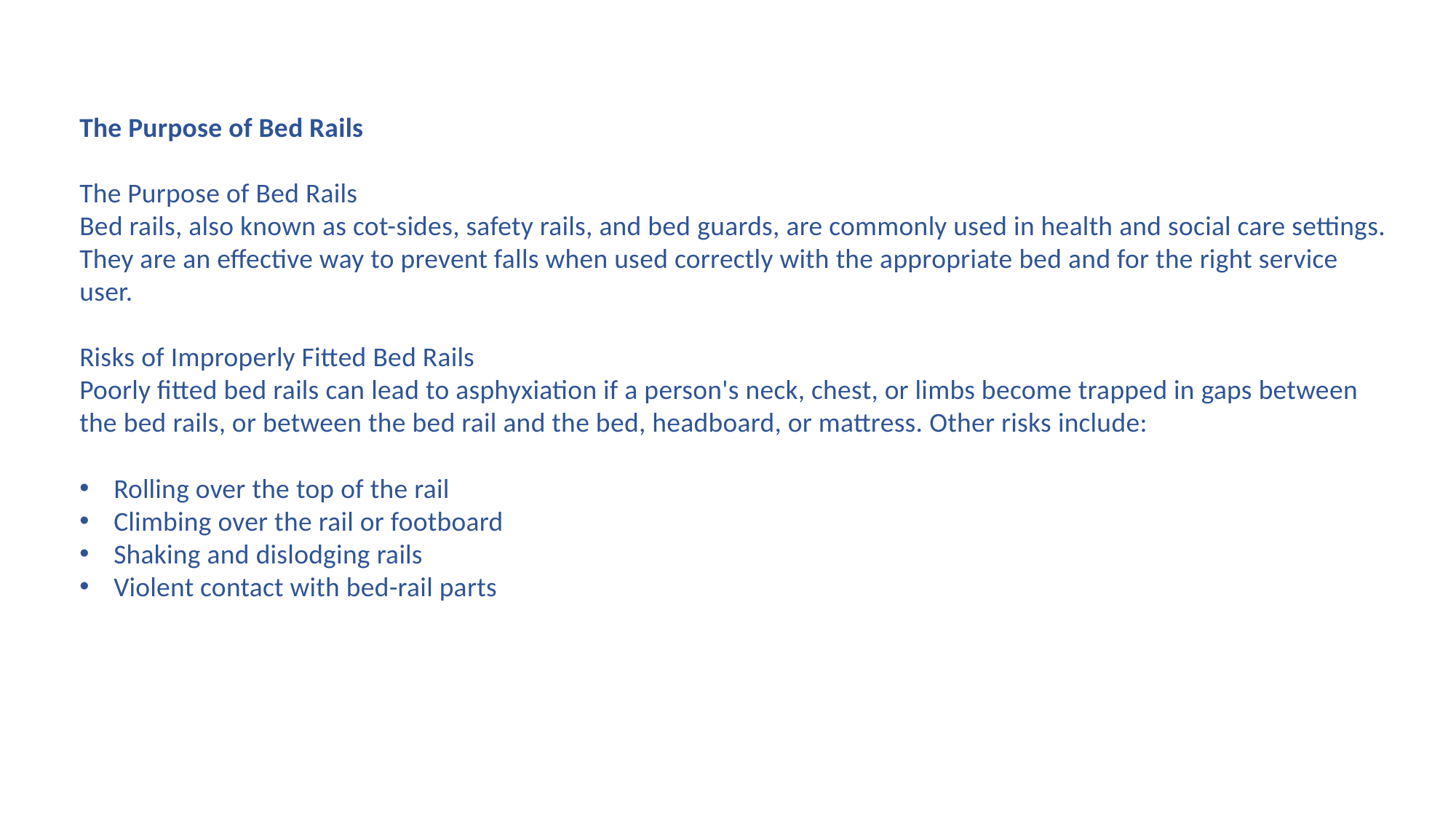

The Purpose of Bed Rails

The Purpose of Bed Rails
Bed rails, also known as cot-sides, safety rails, and bed guards, are commonly used in health and social care settings. They are an effective way to prevent falls when used correctly with the appropriate bed and for the right service user.

Risks of Improperly Fitted Bed Rails
Poorly fitted bed rails can lead to asphyxiation if a person's neck, chest, or limbs become trapped in gaps between the bed rails, or between the bed rail and the bed, headboard, or mattress. Other risks include:

Rolling over the top of the rail
Climbing over the rail or footboard
Shaking and dislodging rails
Violent contact with bed-rail parts